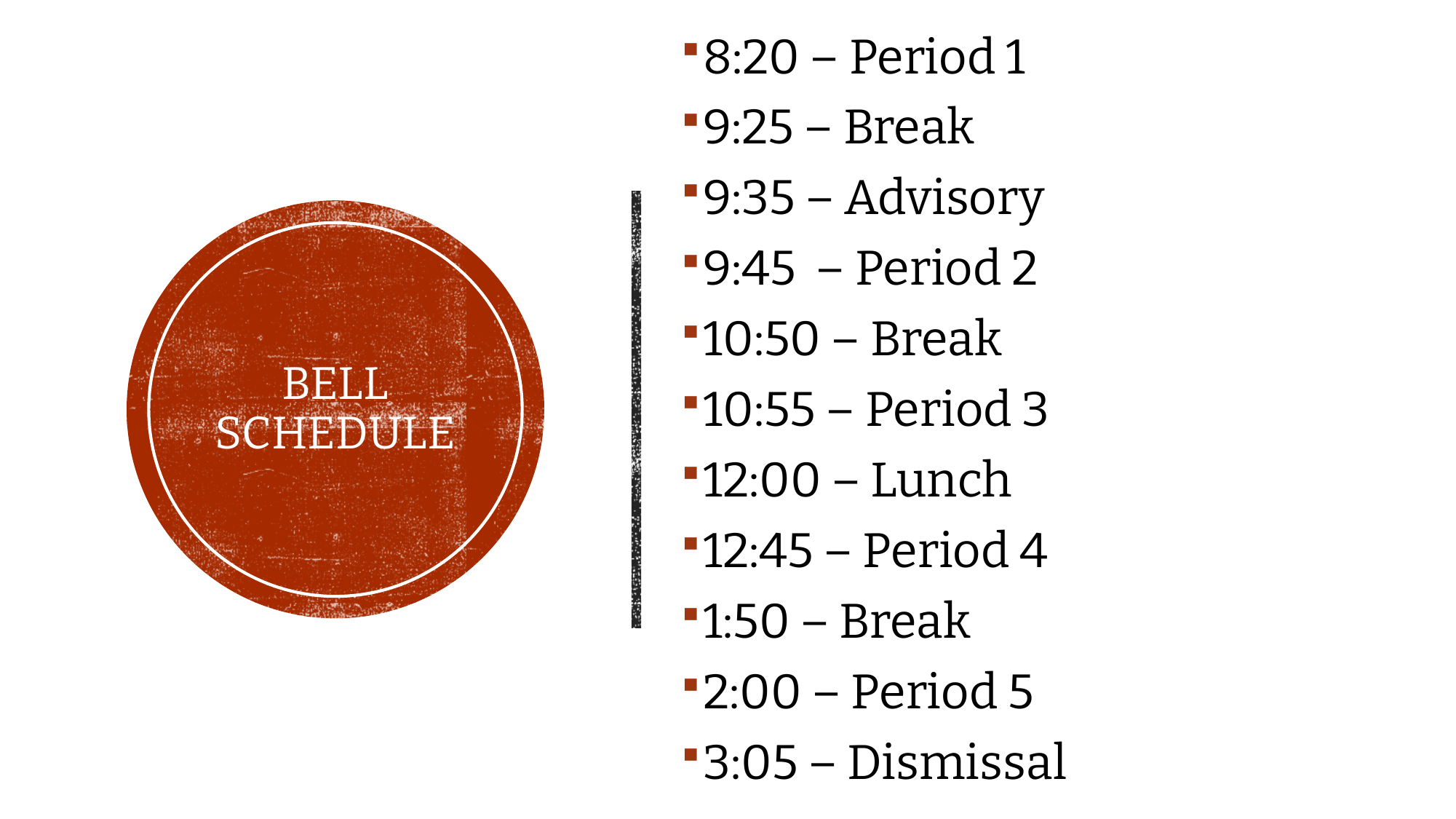

8:20 – Period 1
9:25 – Break
9:35 – Advisory
9:45  – Period 2
10:50 – Break
10:55 – Period 3
12:00 – Lunch
12:45 – Period 4
1:50 – Break
2:00 – Period 5
3:05 – Dismissal

# Bell Schedule